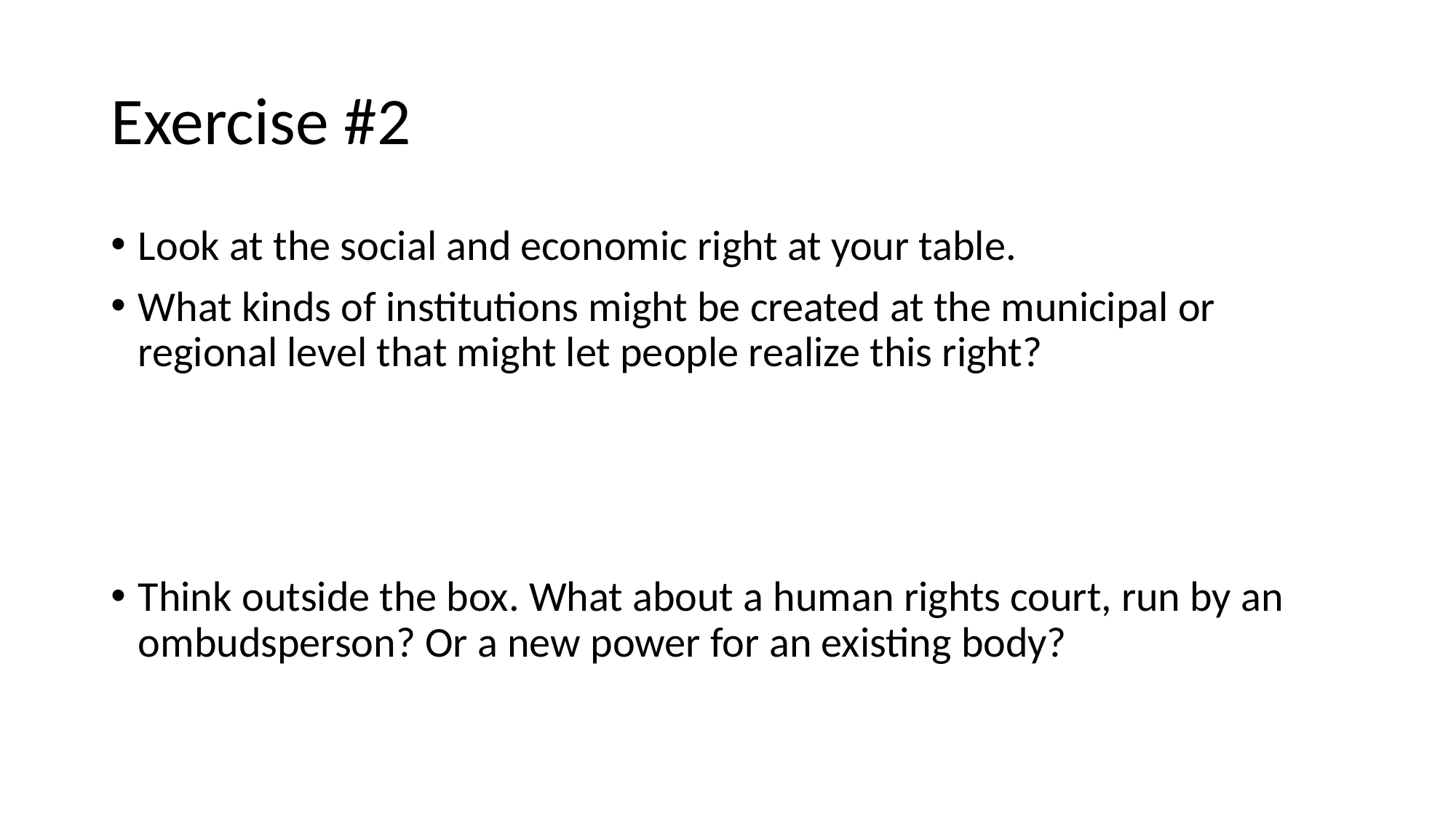

# Exercise #2
Look at the social and economic right at your table.
What kinds of institutions might be created at the municipal or regional level that might let people realize this right?

Think outside the box. What about a human rights court, run by an ombudsperson? Or a new power for an existing body?